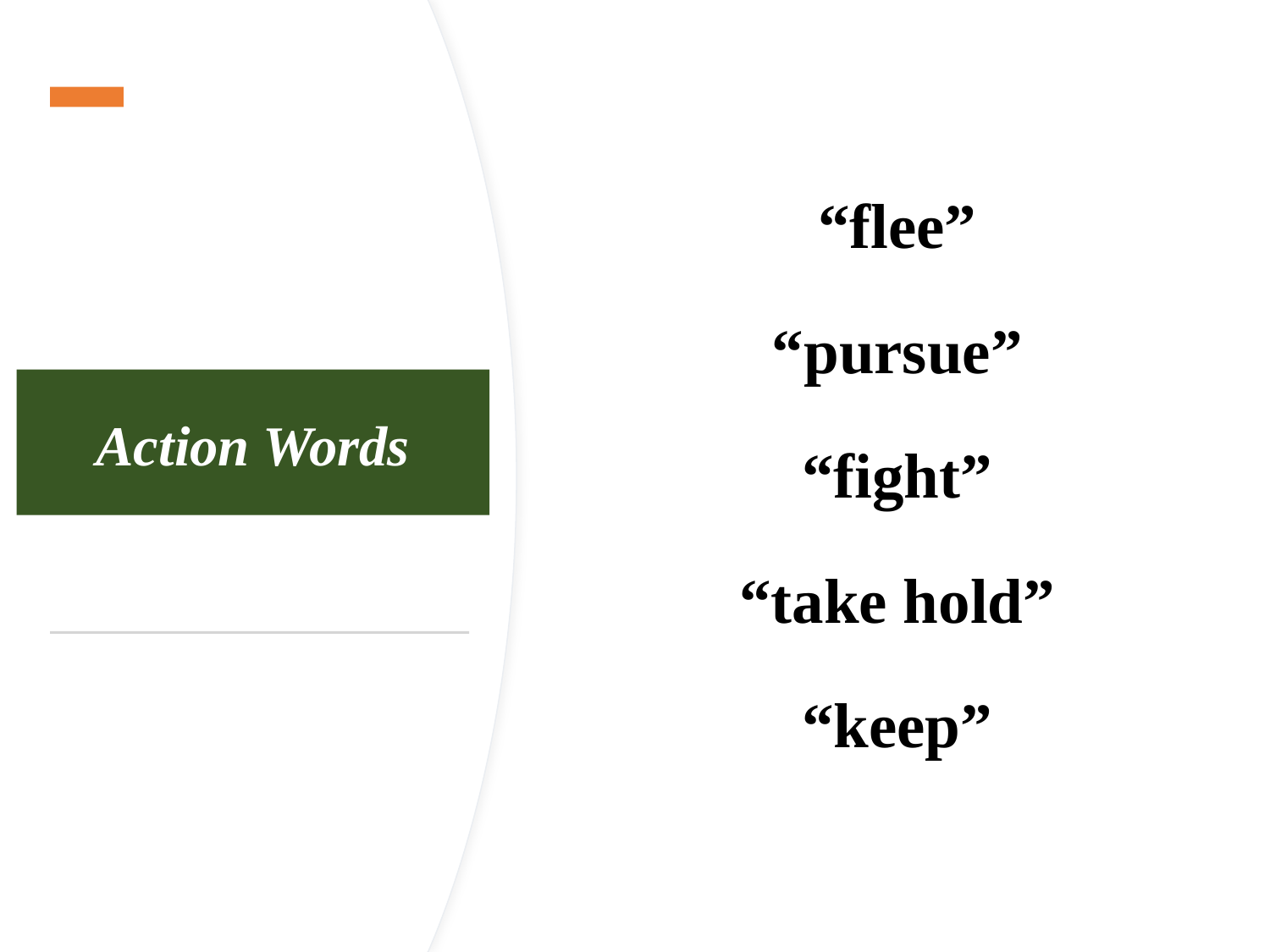

“flee”
“pursue”
“fight”
“take hold”
“keep”
Action Words